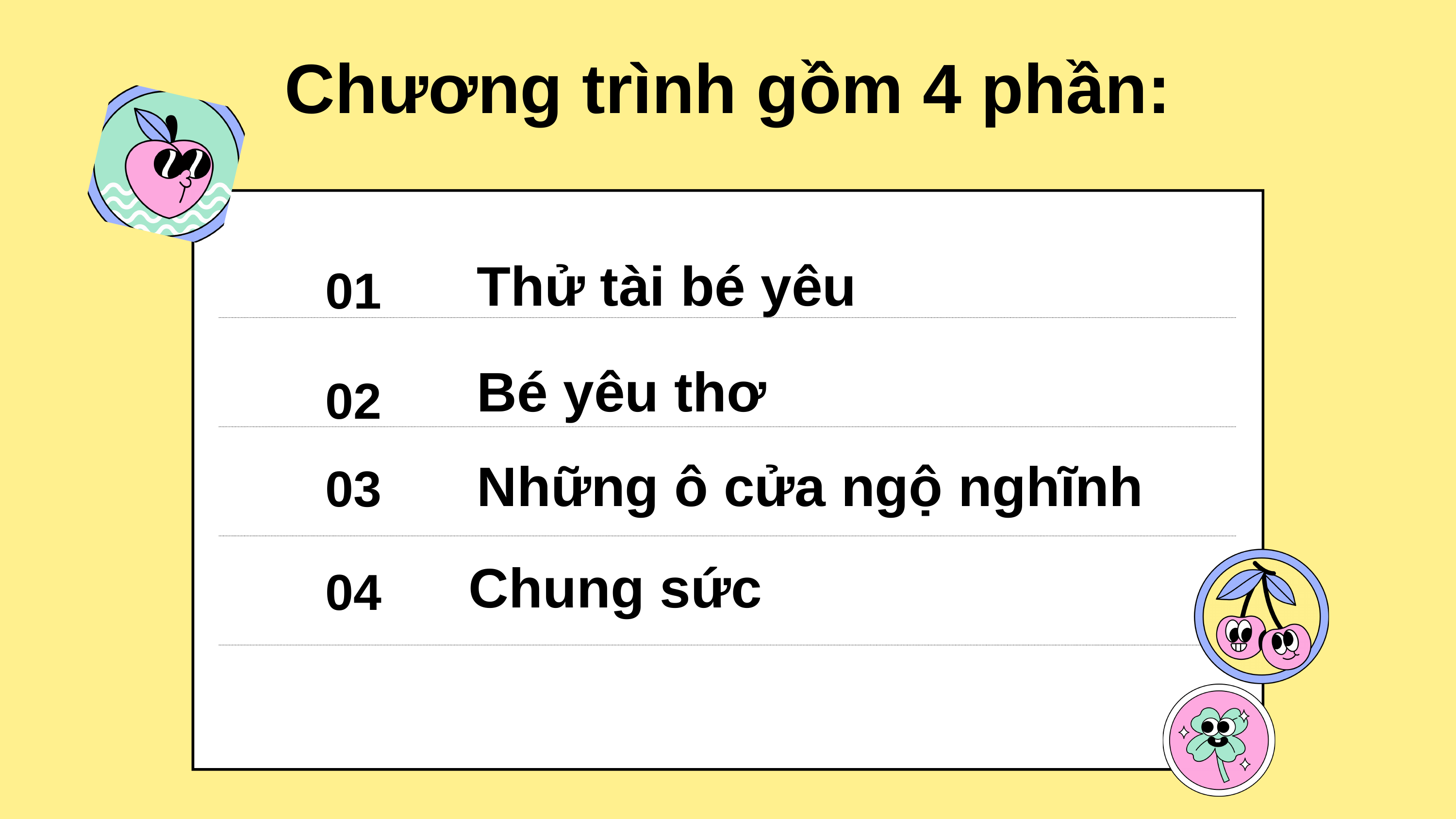

Chương trình gồm 4 phần:

Thử tài bé yêu
01

Bé yêu thơ
02

Những ô cửa ngộ nghĩnh
03

Chung sức

04